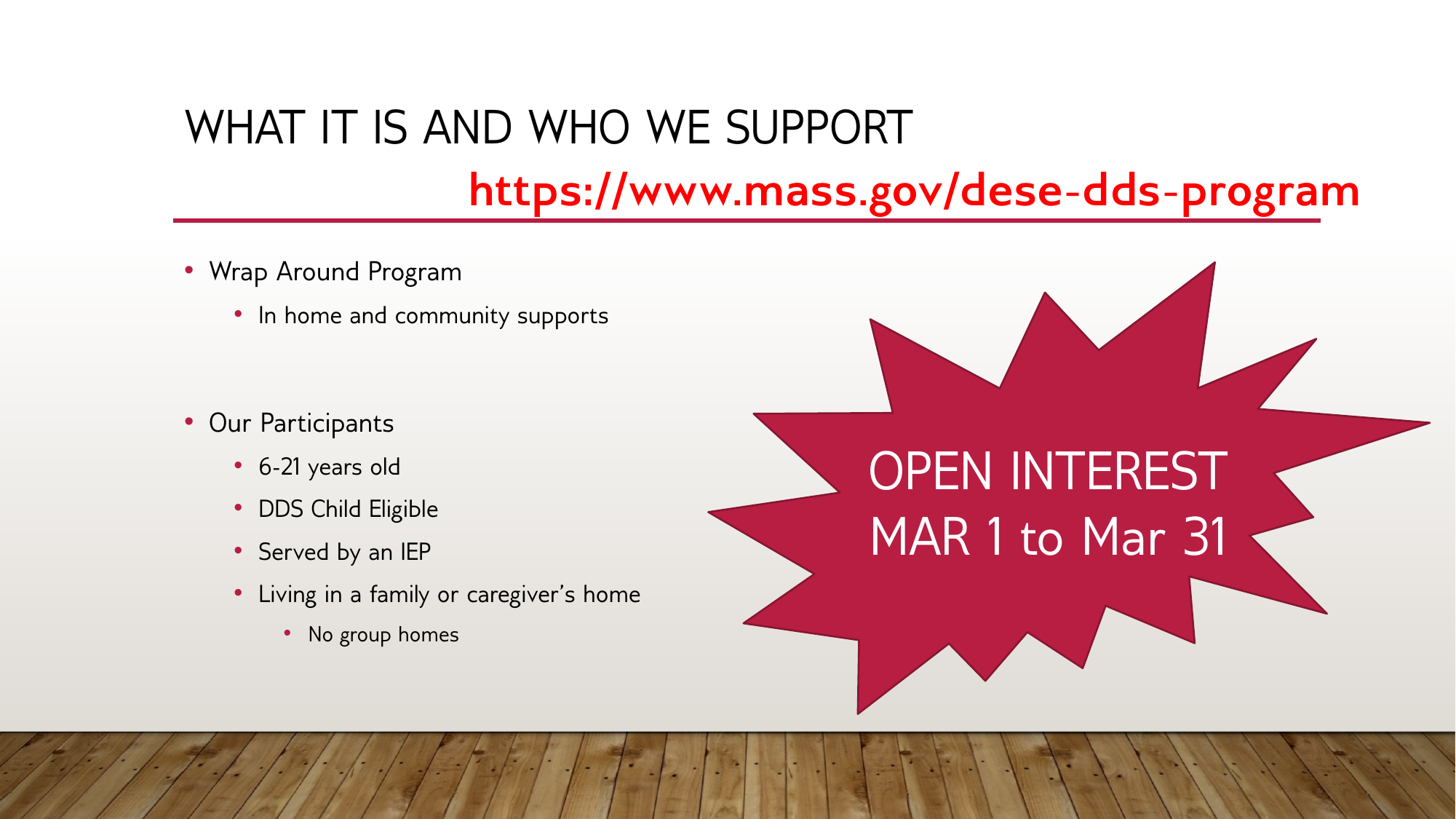

# What it is and who we support
https://www.mass.gov/dese-dds-program
Wrap Around Program
In home and community supports

Our Participants
6-21 years old
DDS Child Eligible
Served by an IEP
Living in a family or caregiver’s home
No group homes

OPEN INTEREST
MAR 1 to Mar 31